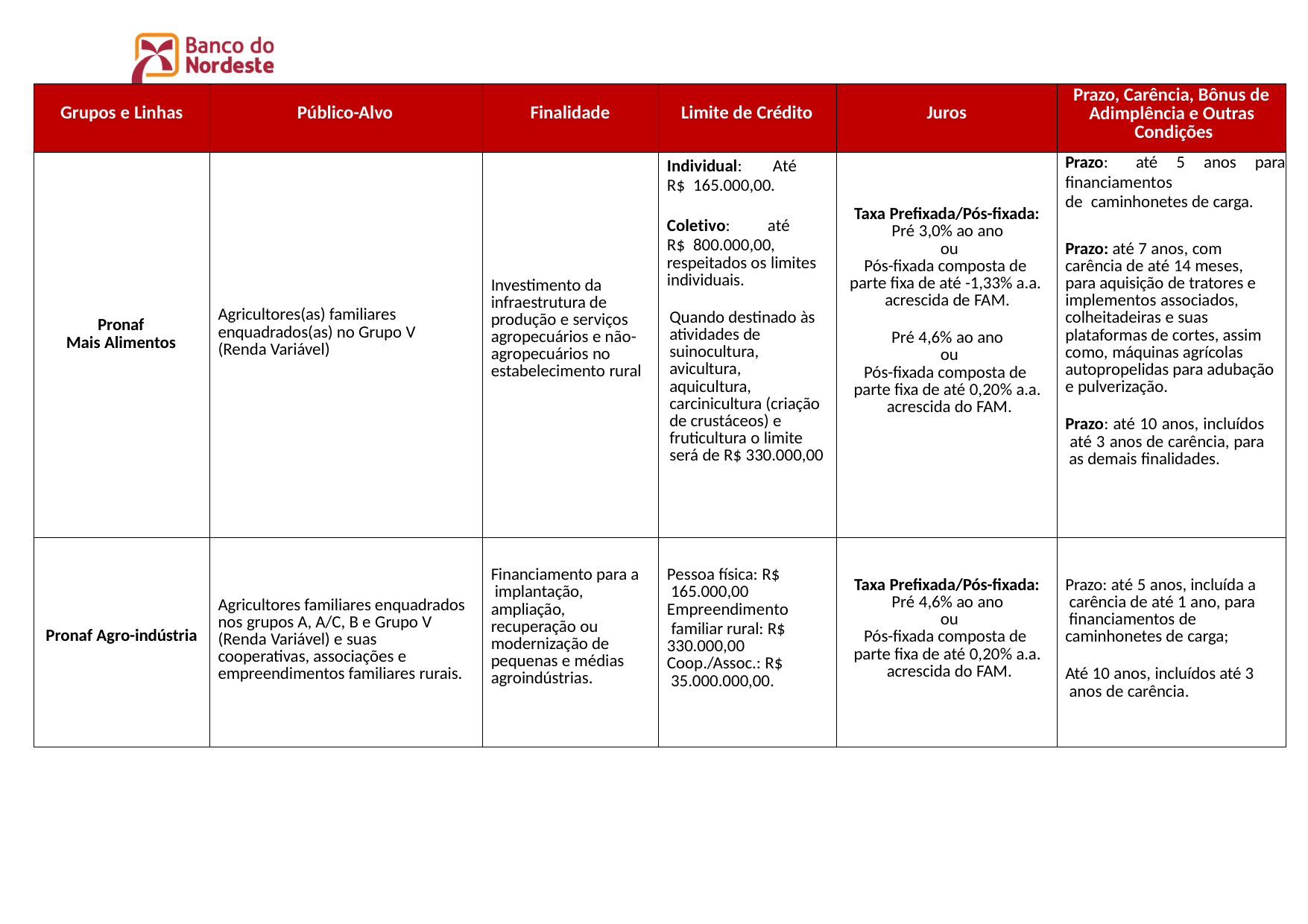

| Grupos e Linhas | Público-Alvo | Finalidade | Limite de Crédito | Juros | Prazo, Carência, Bônus de Adimplência e Outras Condições |
| --- | --- | --- | --- | --- | --- |
| Pronaf Mais Alimentos | Agricultores(as) familiares enquadrados(as) no Grupo V (Renda Variável) | Investimento da infraestrutura de produção e serviços agropecuários e não- agropecuários no estabelecimento rural | Individual: Até R$ 165.000,00. Coletivo: até R$ 800.000,00, respeitados os limites individuais. Quando destinado às atividades de suinocultura, avicultura, aquicultura, carcinicultura (criação de crustáceos) e fruticultura o limite será de R$ 330.000,00 | Taxa Prefixada/Pós-fixada: Pré 3,0% ao ano ou Pós-fixada composta de parte fixa de até -1,33% a.a. acrescida de FAM. Pré 4,6% ao ano ou Pós-fixada composta de parte fixa de até 0,20% a.a. acrescida do FAM. | Prazo: até 5 anos para financiamentos de caminhonetes de carga. Prazo: até 7 anos, com carência de até 14 meses, para aquisição de tratores e implementos associados, colheitadeiras e suas plataformas de cortes, assim como, máquinas agrícolas autopropelidas para adubação e pulverização. Prazo: até 10 anos, incluídos até 3 anos de carência, para as demais finalidades. |
| Pronaf Agro-indústria | Agricultores familiares enquadrados nos grupos A, A/C, B e Grupo V (Renda Variável) e suas cooperativas, associações e empreendimentos familiares rurais. | Financiamento para a implantação, ampliação, recuperação ou modernização de pequenas e médias agroindústrias. | Pessoa física: R$ 165.000,00 Empreendimento familiar rural: R$ 330.000,00 Coop./Assoc.: R$ 35.000.000,00. | Taxa Prefixada/Pós-fixada: Pré 4,6% ao ano ou Pós-fixada composta de parte fixa de até 0,20% a.a. acrescida do FAM. | Prazo: até 5 anos, incluída a carência de até 1 ano, para financiamentos de caminhonetes de carga; Até 10 anos, incluídos até 3 anos de carência. |